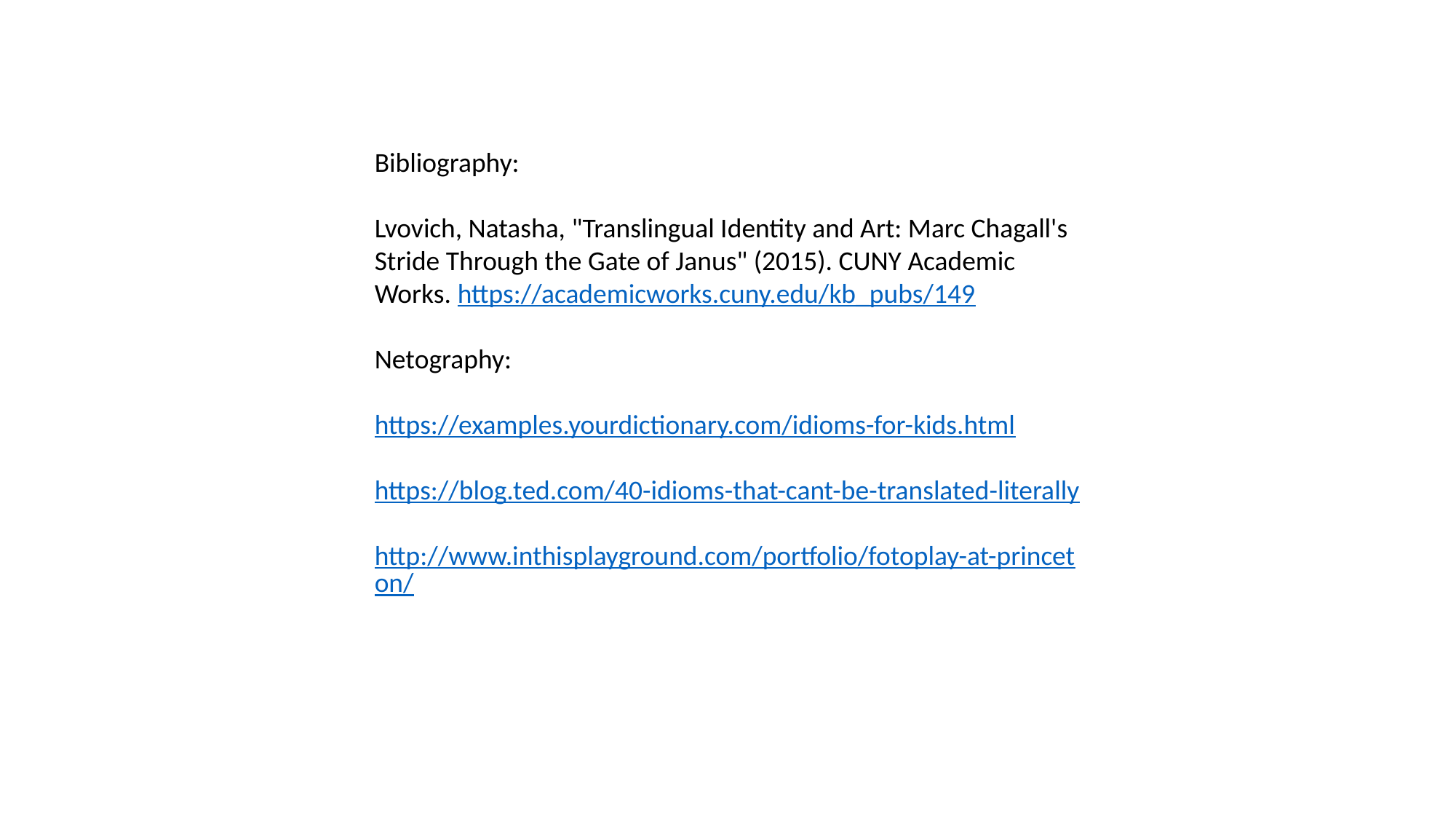

Bibliography:

Lvovich, Natasha, "Translingual Identity and Art: Marc Chagall's Stride Through the Gate of Janus" (2015). CUNY Academic Works. https://academicworks.cuny.edu/kb_pubs/149

Netography:

https://examples.yourdictionary.com/idioms-for-kids.html

https://blog.ted.com/40-idioms-that-cant-be-translated-literally

http://www.inthisplayground.com/portfolio/fotoplay-at-princeton/